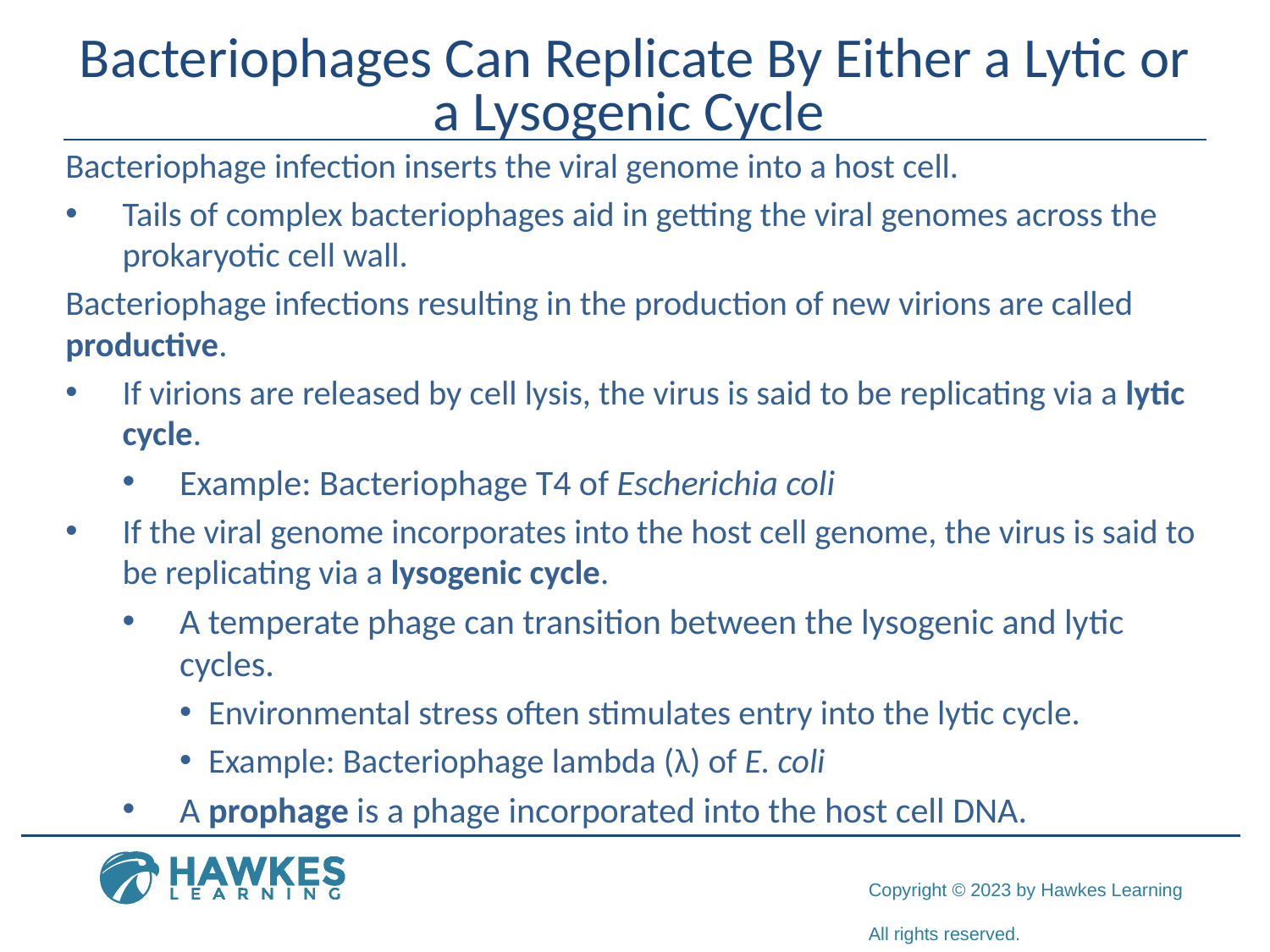

# Bacteriophages Can Replicate By Either a Lytic or a Lysogenic Cycle
Bacteriophage infection inserts the viral genome into a host cell.
Tails of complex bacteriophages aid in getting the viral genomes across the prokaryotic cell wall.
Bacteriophage infections resulting in the production of new virions are called productive.
If virions are released by cell lysis, the virus is said to be replicating via a lytic cycle.
Example: Bacteriophage T4 of Escherichia coli
If the viral genome incorporates into the host cell genome, the virus is said to be replicating via a lysogenic cycle.
A temperate phage can transition between the lysogenic and lytic cycles.
Environmental stress often stimulates entry into the lytic cycle.
Example: Bacteriophage lambda (λ) of E. coli
A prophage is a phage incorporated into the host cell DNA.